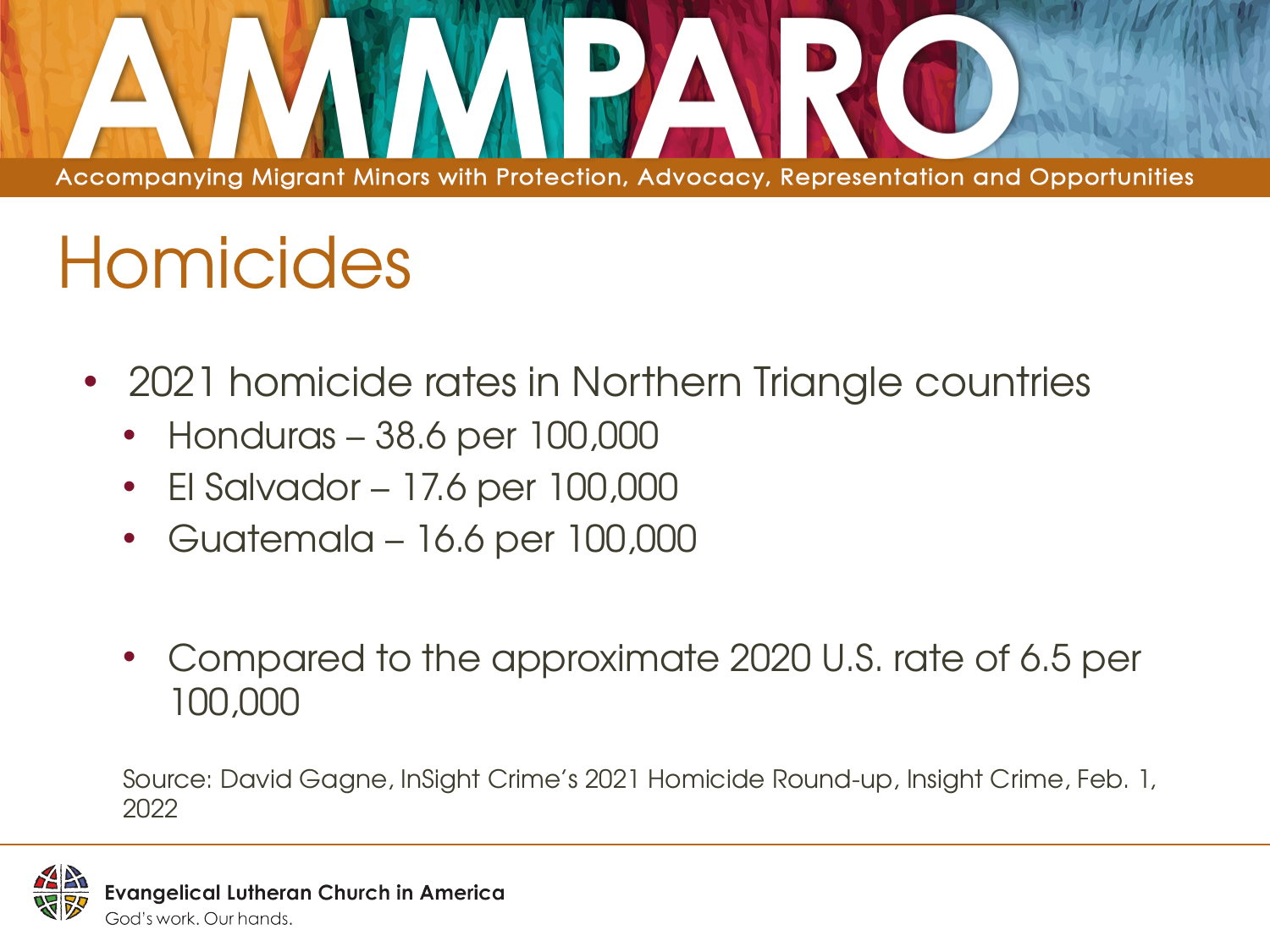

# Homicides
2021 homicide rates in Northern Triangle countries
Honduras – 38.6 per 100,000
El Salvador – 17.6 per 100,000
Guatemala – 16.6 per 100,000

Compared to the approximate 2020 U.S. rate of 6.5 per 100,000

Source: David Gagne, InSight Crime’s 2021 Homicide Round-up, Insight Crime, Feb. 1, 2022